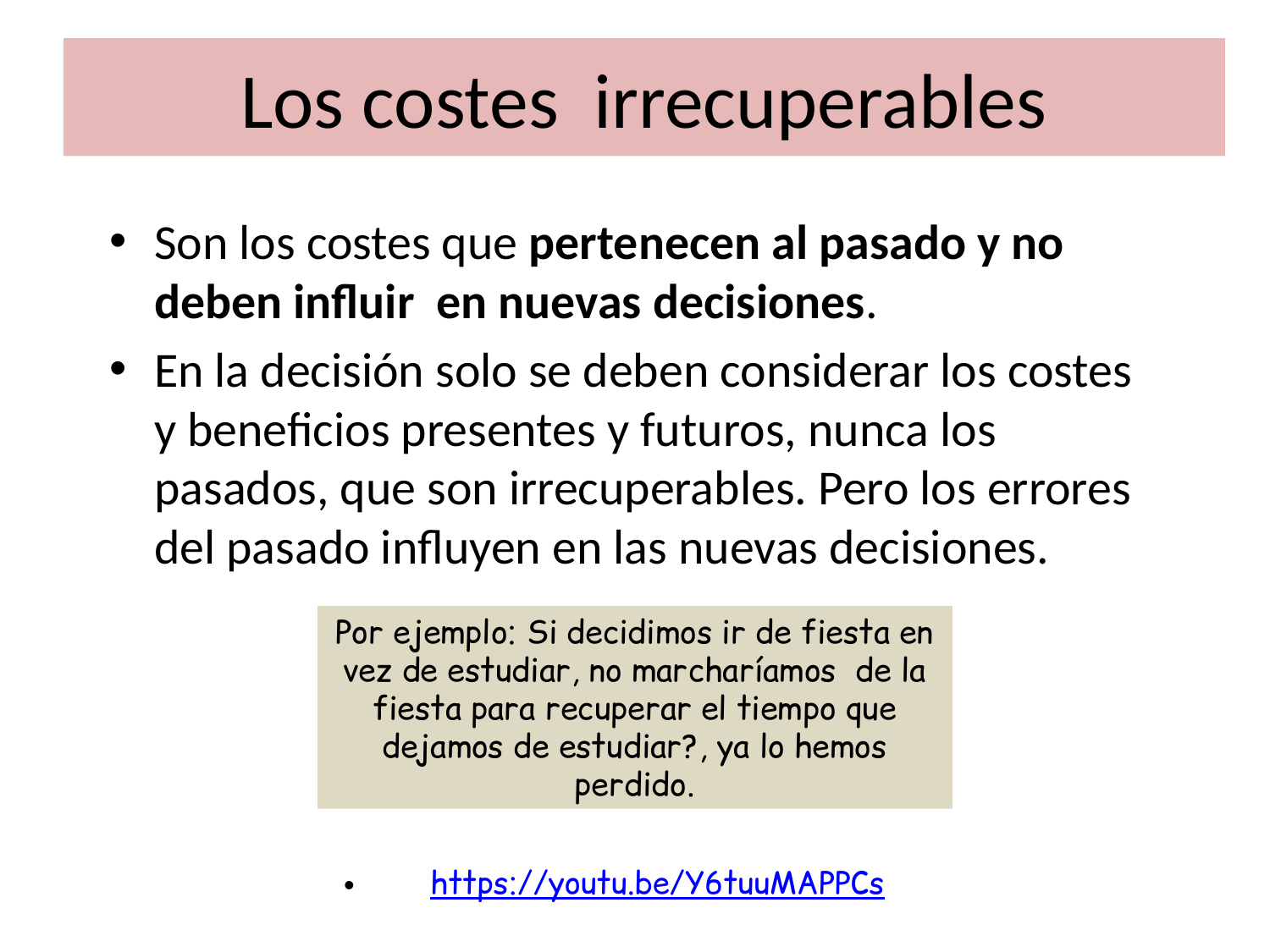

# Los costes  irrecuperables
Son los costes que pertenecen al pasado y no deben influir  en nuevas decisiones.
En la decisión solo se deben considerar los costes y beneficios presentes y futuros, nunca los pasados, que son irrecuperables. Pero los errores del pasado influyen en las nuevas decisiones.

https://youtu.be/Y6tuuMAPPCs

Por ejemplo: Si decidimos ir de fiesta en vez de estudiar, no marcharíamos  de la fiesta para recuperar el tiempo que dejamos de estudiar?, ya lo hemos perdido.